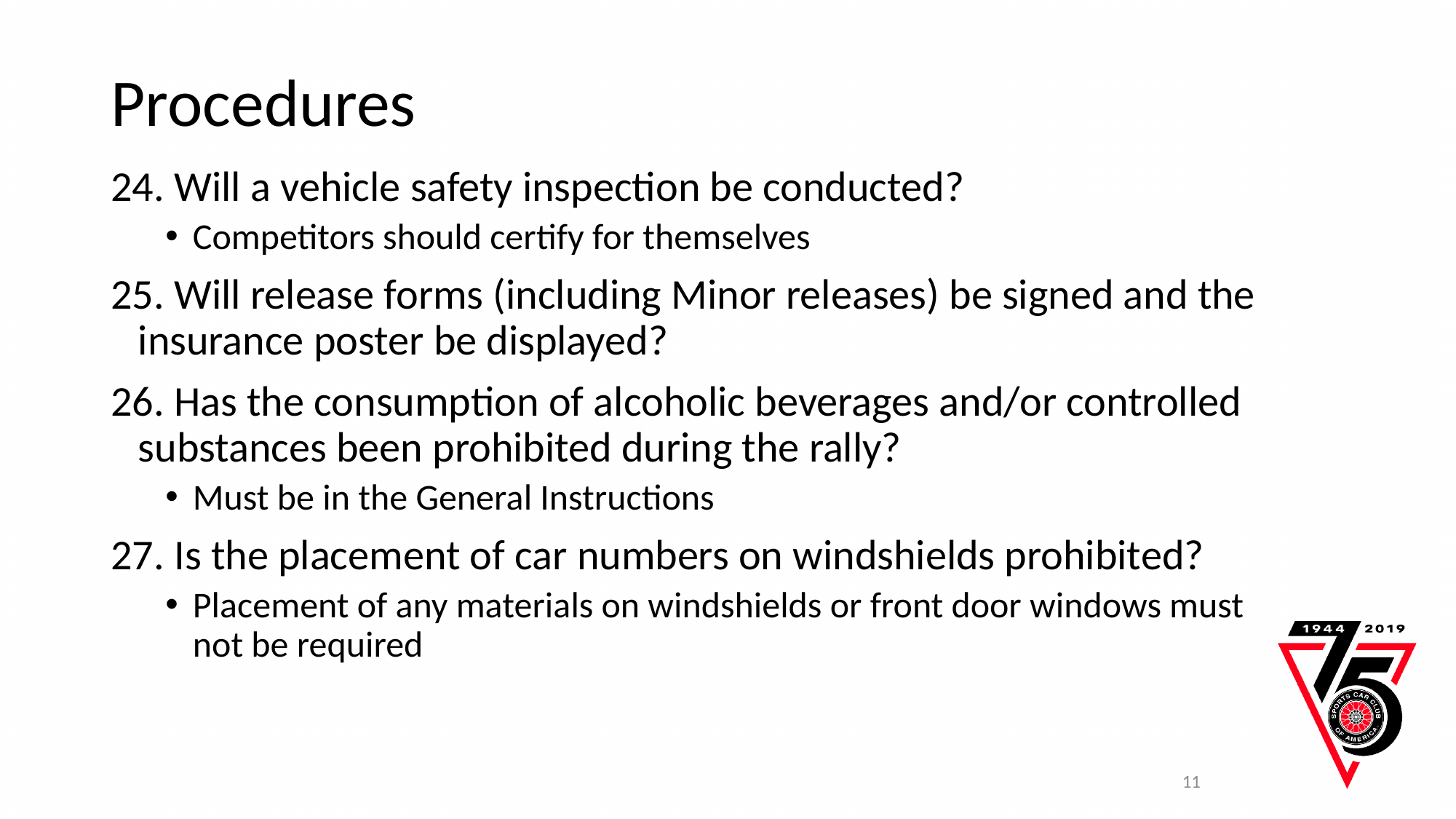

# Procedures
24. Will a vehicle safety inspection be conducted?
Competitors should certify for themselves
25. Will release forms (including Minor releases) be signed and the insurance poster be displayed?
26. Has the consumption of alcoholic beverages and/or controlled substances been prohibited during the rally?
Must be in the General Instructions
27. Is the placement of car numbers on windshields prohibited?
Placement of any materials on windshields or front door windows must       not be required
11